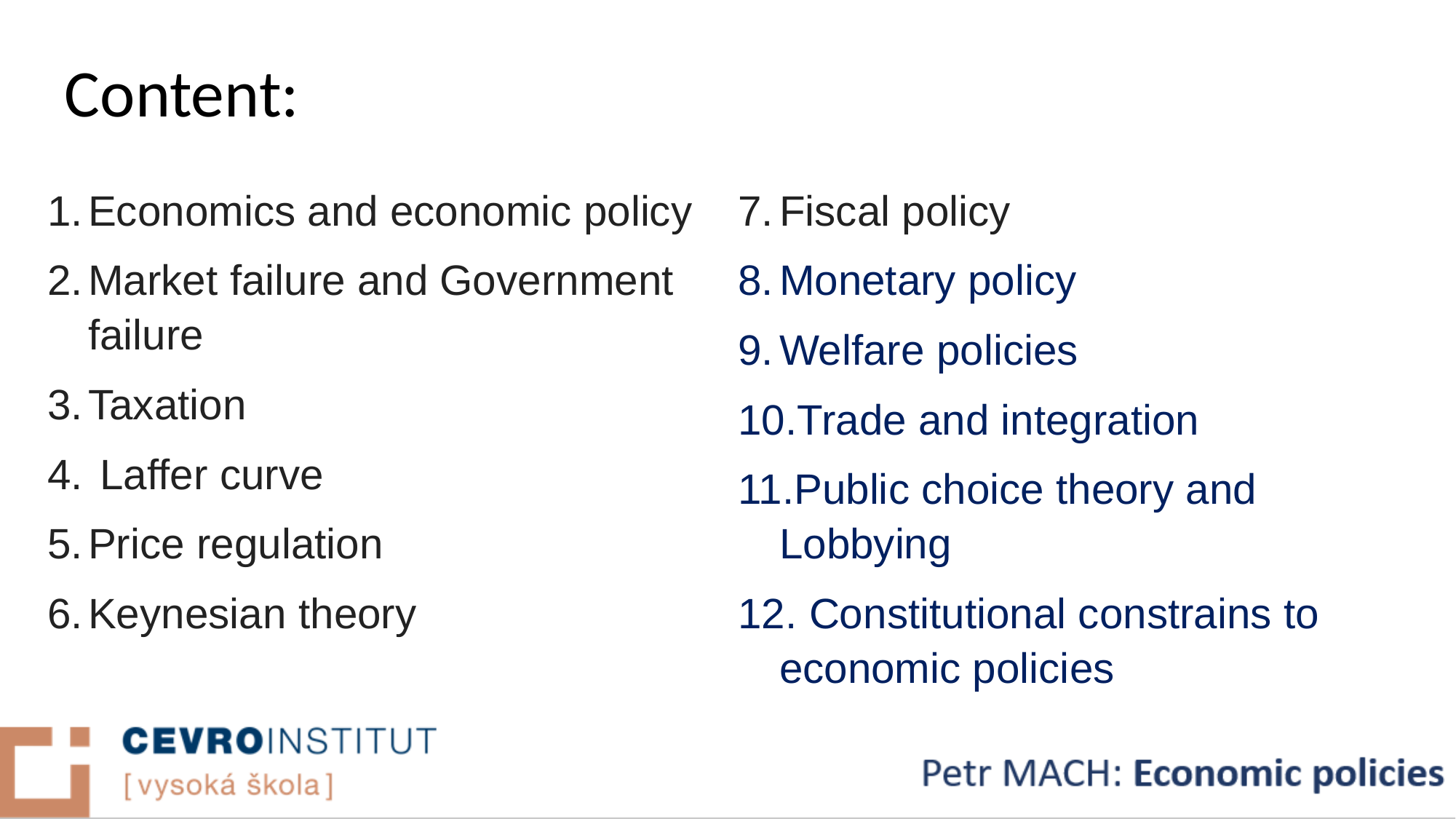

# Content:
Economics and economic policy
Market failure and Government failure
Taxation
 Laffer curve
Price regulation
Keynesian theory
Fiscal policy
Monetary policy
Welfare policies
Trade and integration
Public choice theory and Lobbying
 Constitutional constrains to economic policies